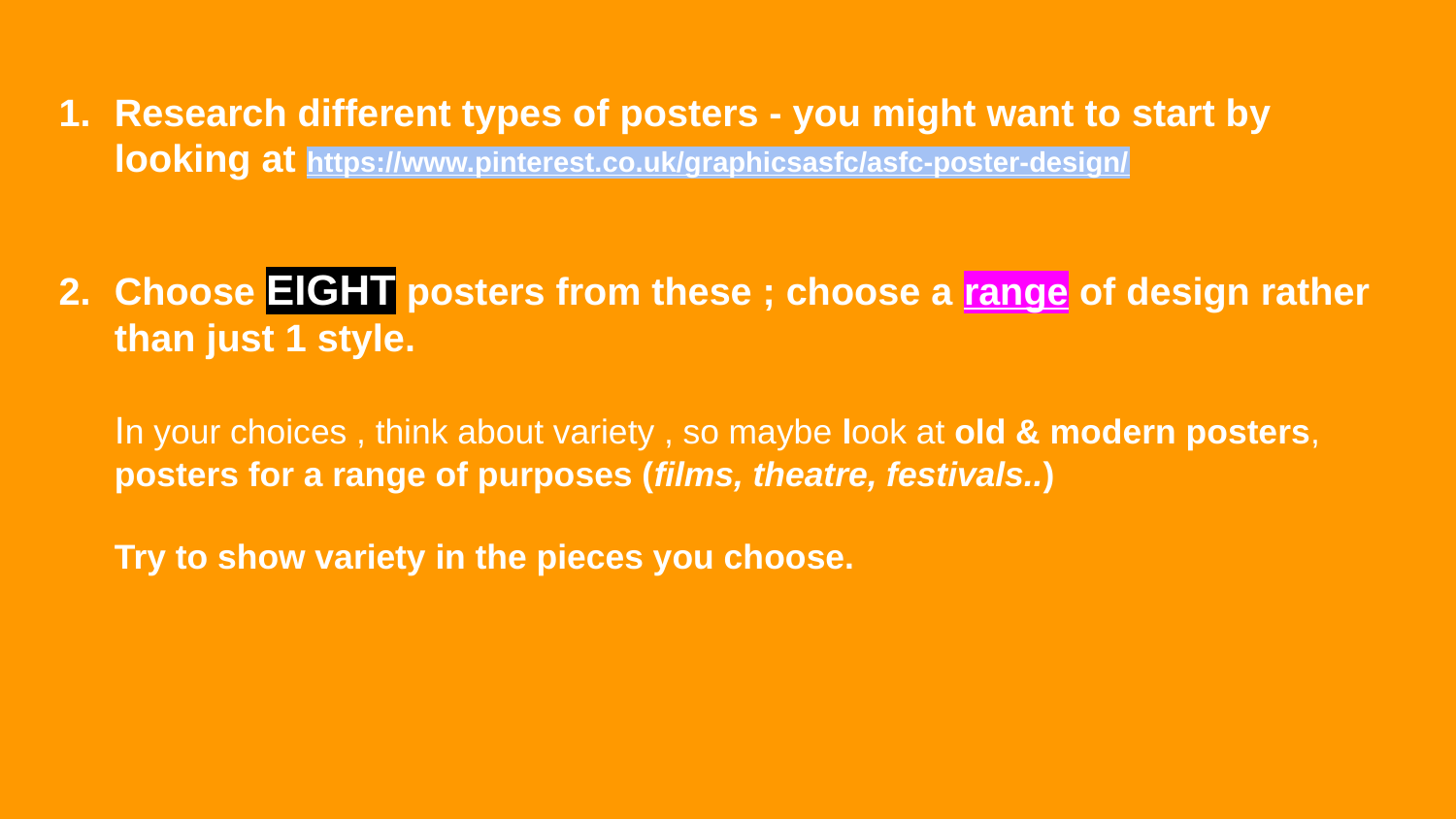

Research different types of posters - you might want to start by looking at https://www.pinterest.co.uk/graphicsasfc/asfc-poster-design/

Choose EIGHT posters from these ; choose a range of design rather than just 1 style.

In your choices , think about variety , so maybe look at old & modern posters, posters for a range of purposes (films, theatre, festivals..)

Try to show variety in the pieces you choose.